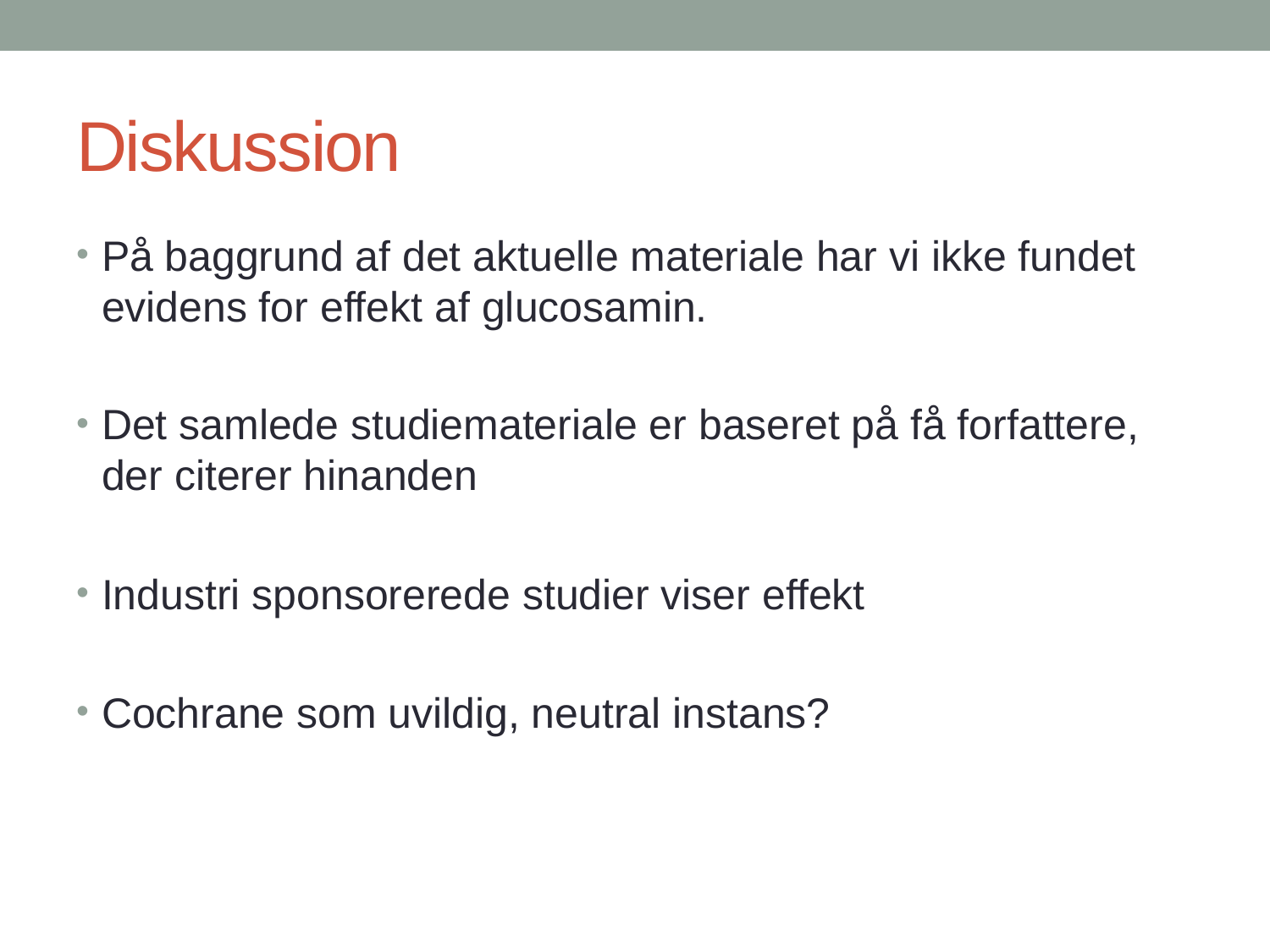

# Diskussion
På baggrund af det aktuelle materiale har vi ikke fundet evidens for effekt af glucosamin.

Det samlede studiemateriale er baseret på få forfattere, der citerer hinanden

Industri sponsorerede studier viser effekt

Cochrane som uvildig, neutral instans?